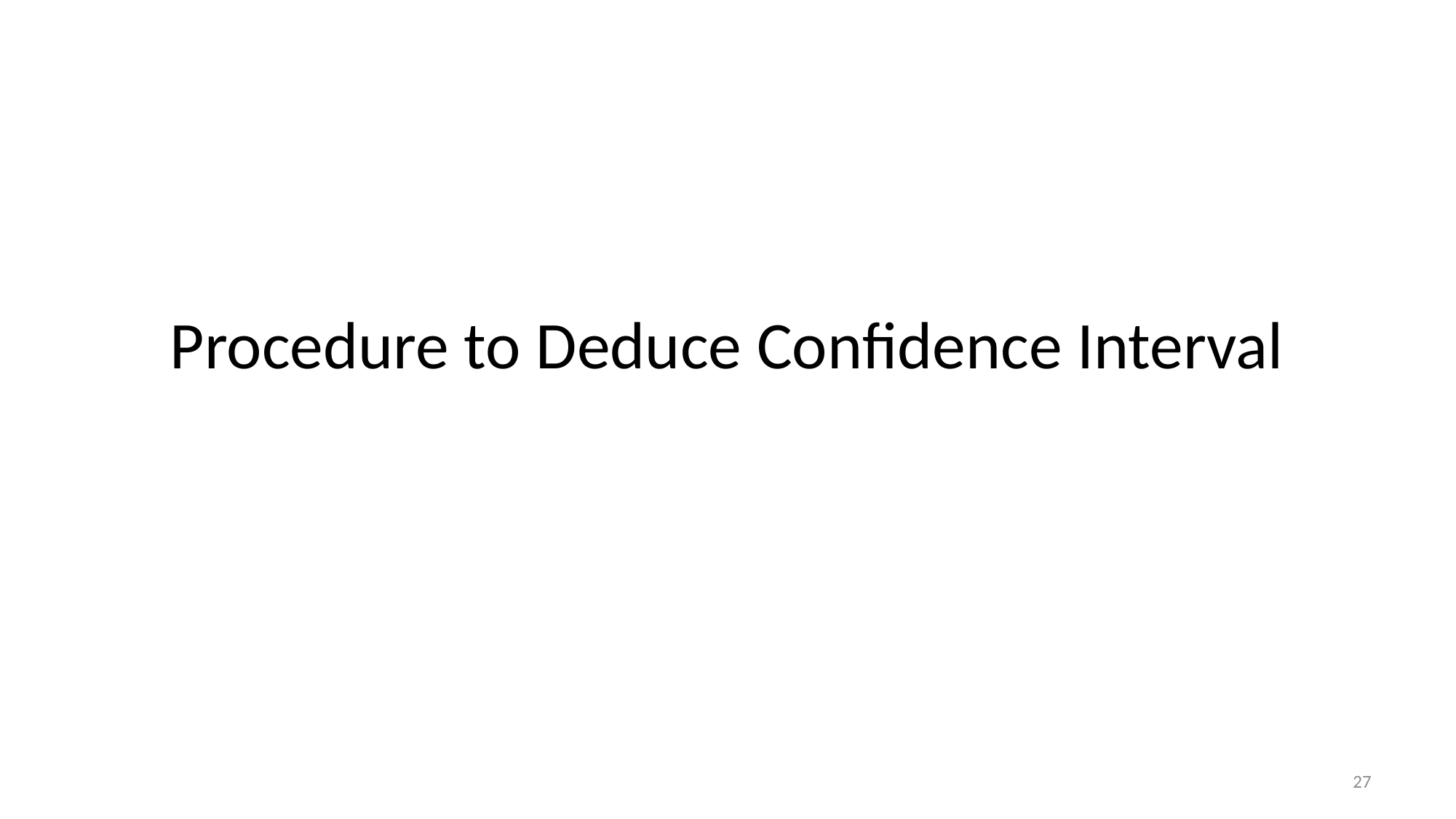

# Procedure to Deduce Confidence Interval

27